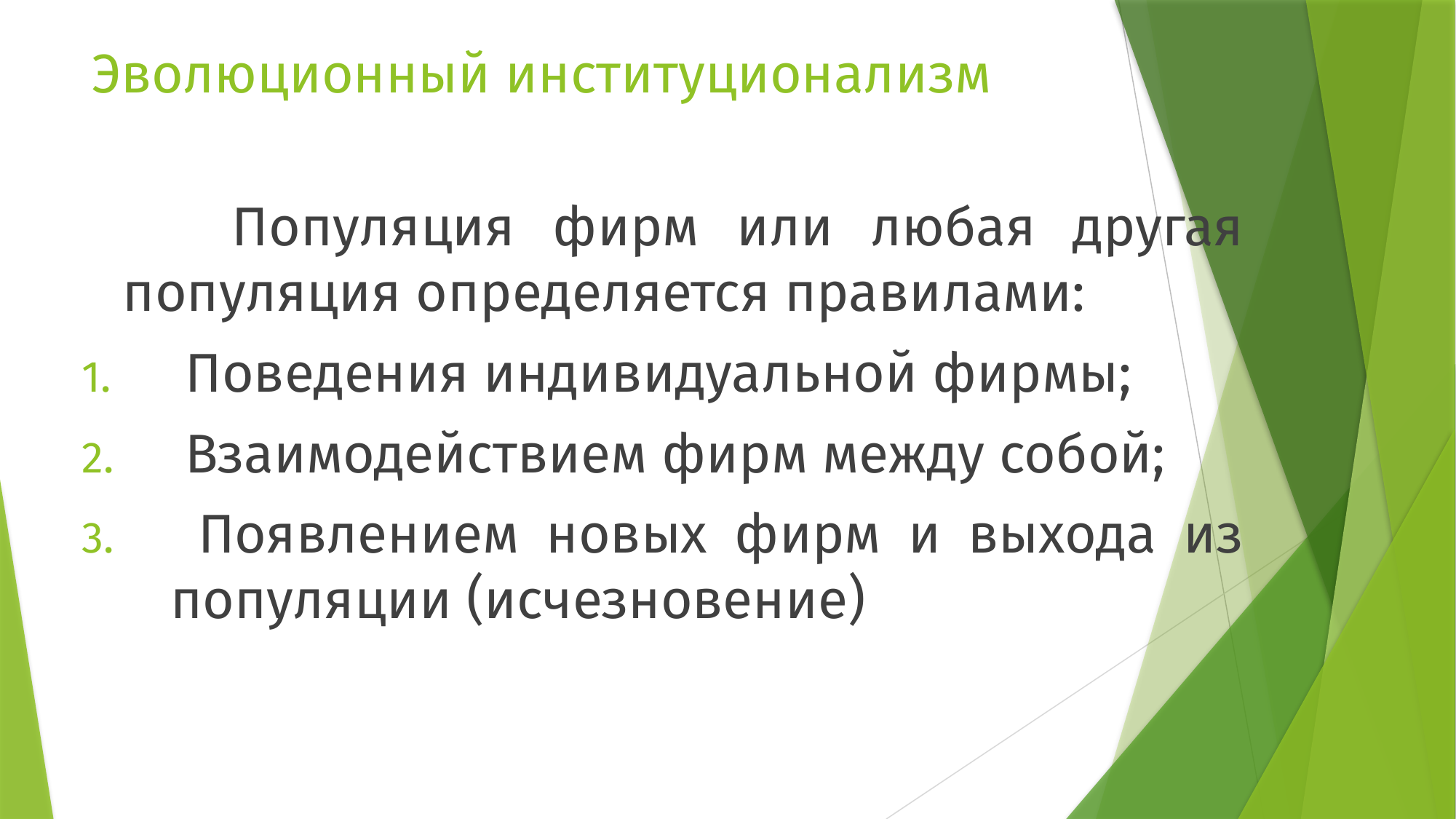

# Эволюционный институционализм
		Популяция фирм или любая другая популяция определяется правилами:
 Поведения индивидуальной фирмы;
 Взаимодействием фирм между собой;
 Появлением новых фирм и выхода из популяции (исчезновение)